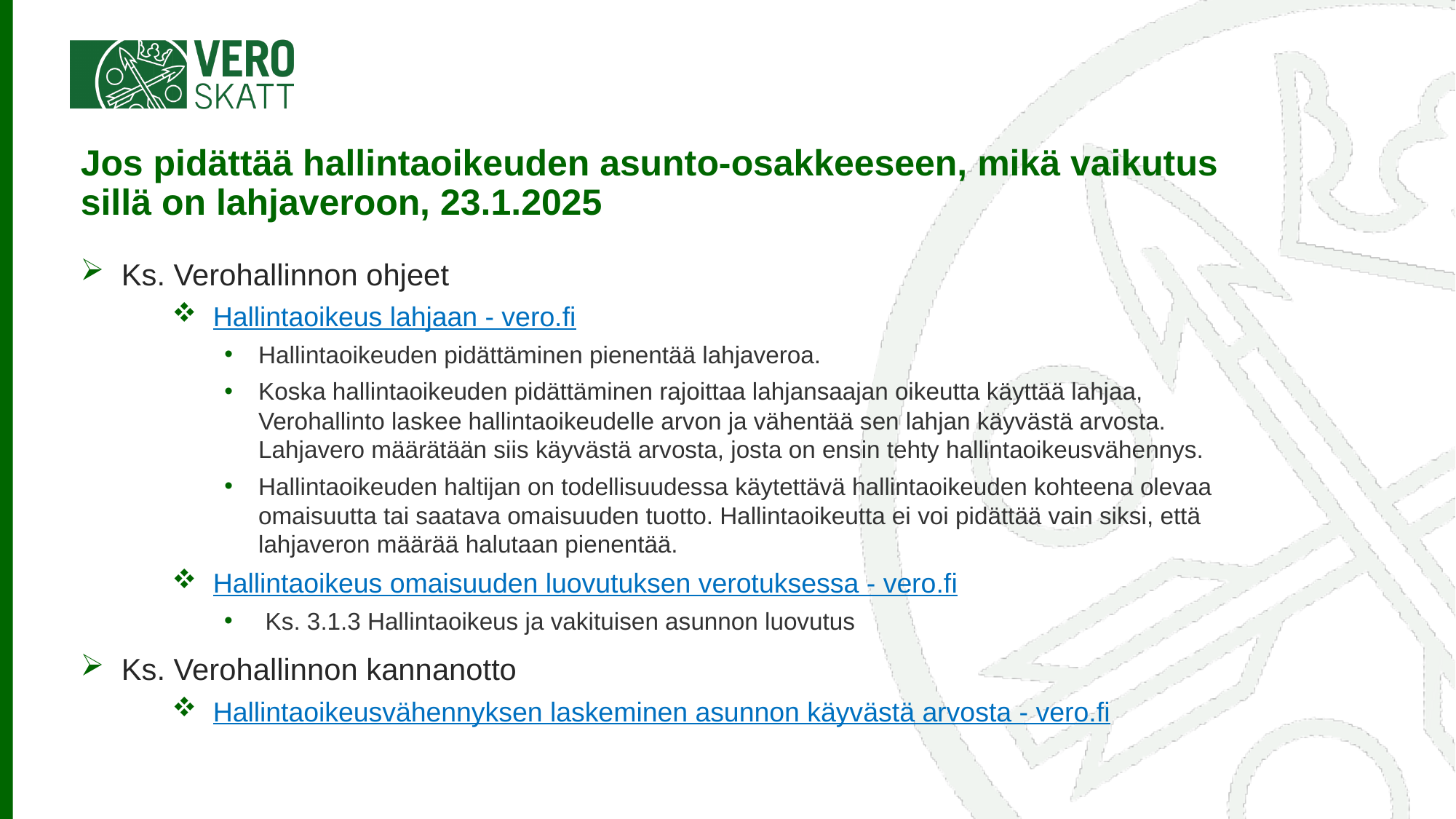

# Jos pidättää hallintaoikeuden asunto-osakkeeseen, mikä vaikutus sillä on lahjaveroon, 23.1.2025
Ks. Verohallinnon ohjeet
Hallintaoikeus lahjaan - vero.fi
Hallintaoikeuden pidättäminen pienentää lahjaveroa.
Koska hallintaoikeuden pidättäminen rajoittaa lahjansaajan oikeutta käyttää lahjaa, Verohallinto laskee hallintaoikeudelle arvon ja vähentää sen lahjan käyvästä arvosta. Lahjavero määrätään siis käyvästä arvosta, josta on ensin tehty hallintaoikeusvähennys.
Hallintaoikeuden haltijan on todellisuudessa käytettävä hallintaoikeuden kohteena olevaa omaisuutta tai saatava omaisuuden tuotto. Hallintaoikeutta ei voi pidättää vain siksi, että lahjaveron määrää halutaan pienentää.
Hallintaoikeus omaisuuden luovutuksen verotuksessa - vero.fi
Ks. 3.1.3 Hallintaoikeus ja vakituisen asunnon luovutus
Ks. Verohallinnon kannanotto
Hallintaoikeusvähennyksen laskeminen asunnon käyvästä arvosta - vero.fi